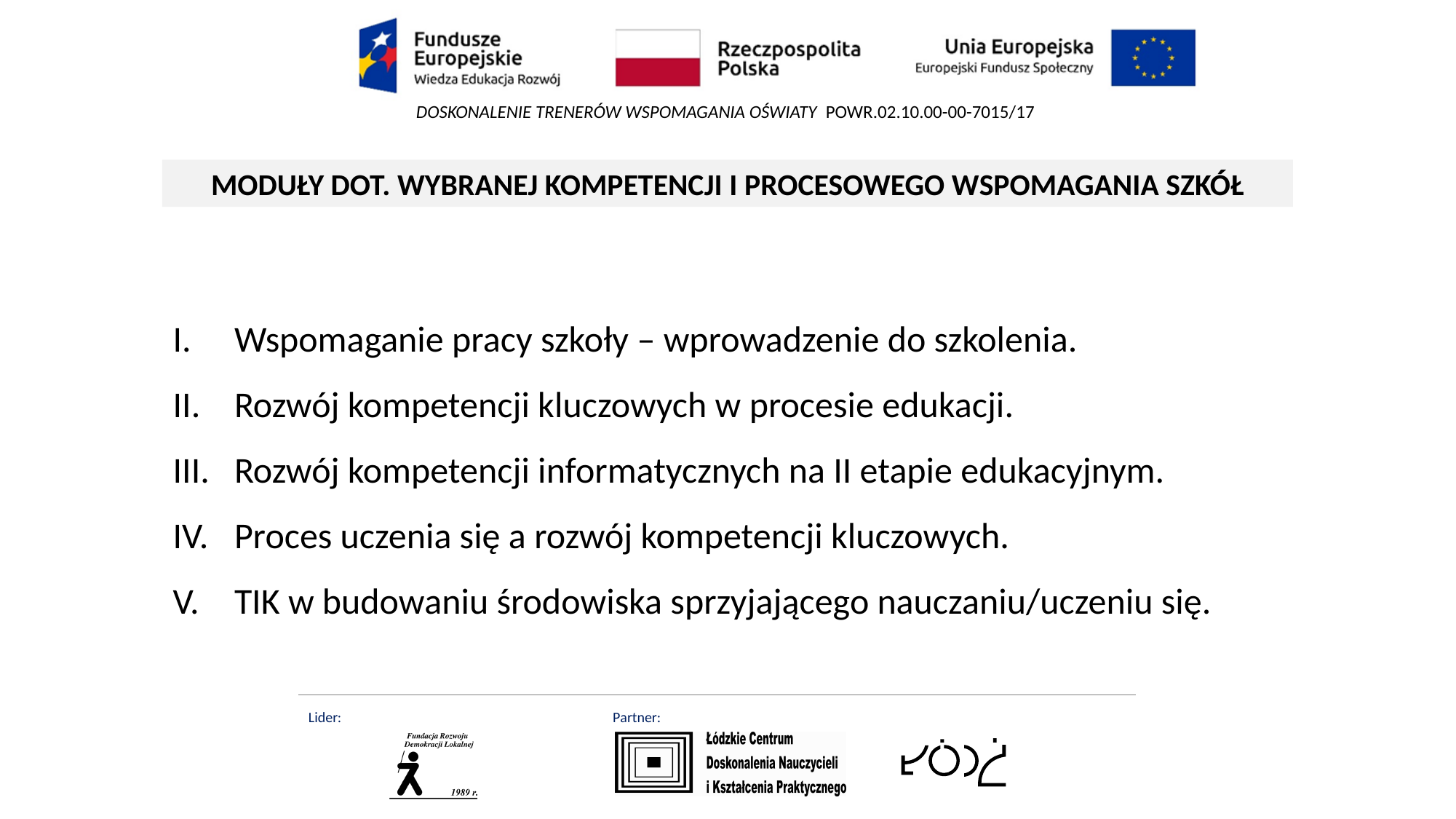

MODUŁY DOT. WYBRANEJ KOMPETENCJI I PROCESOWEGO WSPOMAGANIA SZKÓŁ
Wspomaganie pracy szkoły – wprowadzenie do szkolenia.
Rozwój kompetencji kluczowych w procesie edukacji.
Rozwój kompetencji informatycznych na II etapie edukacyjnym.
Proces uczenia się a rozwój kompetencji kluczowych.
TIK w budowaniu środowiska sprzyjającego nauczaniu/uczeniu się.